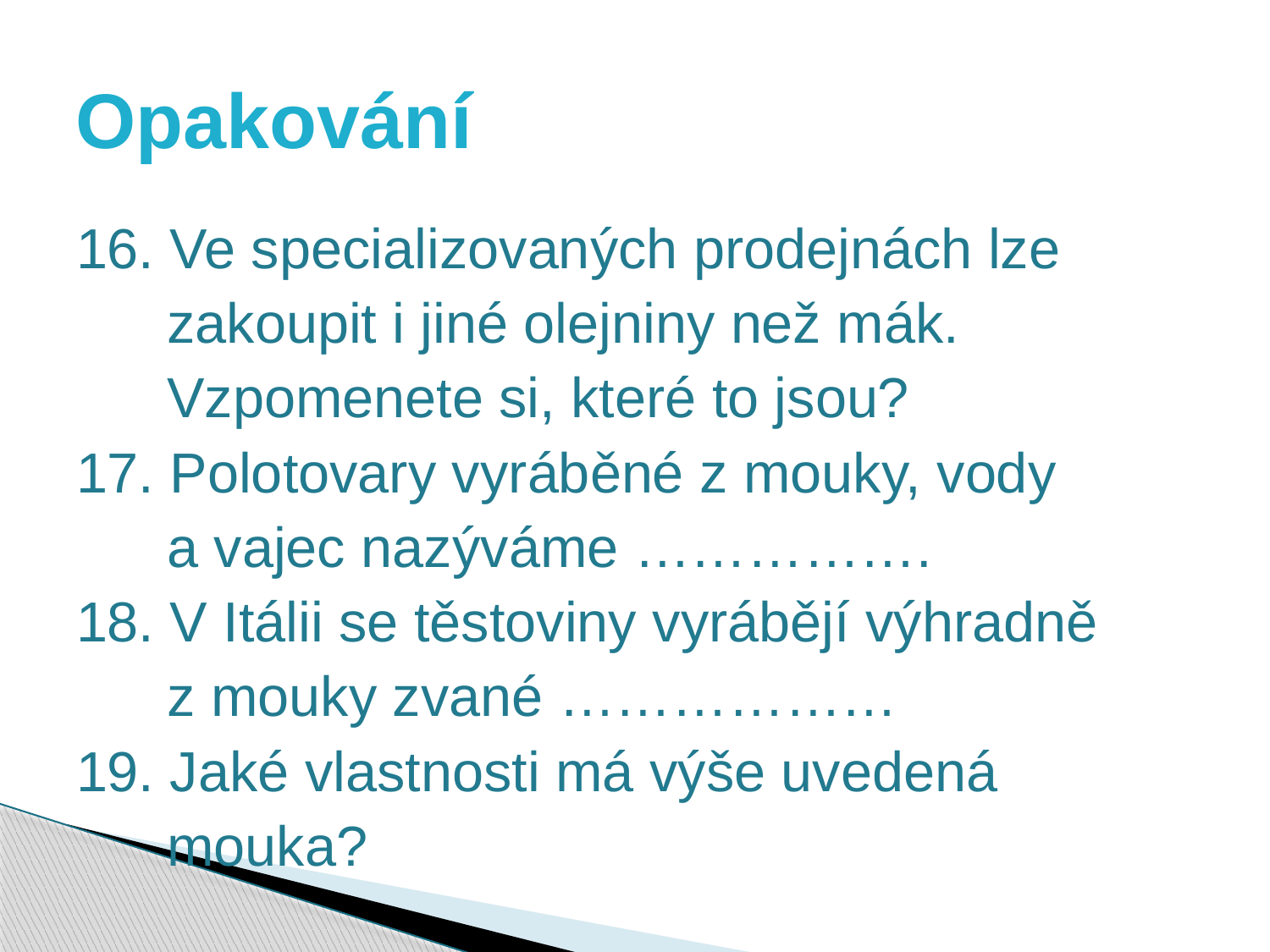

# Opakování
16. Ve specializovaných prodejnách lze
	 zakoupit i jiné olejniny než mák.
	 Vzpomenete si, které to jsou?
17. Polotovary vyráběné z mouky, vody
	 a vajec nazýváme …………….
18. V Itálii se těstoviny vyrábějí výhradně
	 z mouky zvané ………………
19. Jaké vlastnosti má výše uvedená
	 mouka?